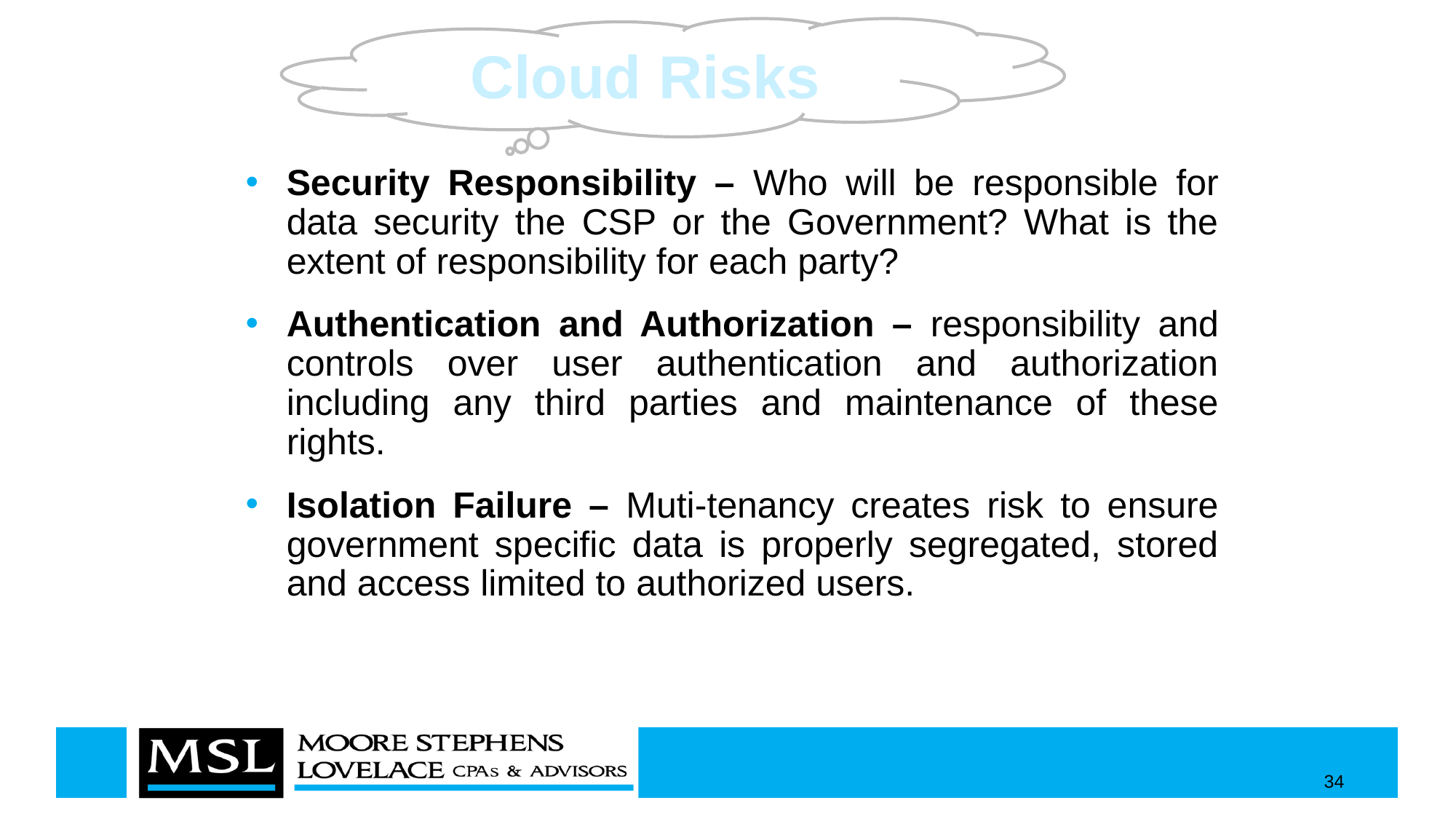

Cloud Risks
Security Responsibility – Who will be responsible for data security the CSP or the Government? What is the extent of responsibility for each party?
Authentication and Authorization – responsibility and controls over user authentication and authorization including any third parties and maintenance of these rights.
Isolation Failure – Muti-tenancy creates risk to ensure government specific data is properly segregated, stored and access limited to authorized users.

34